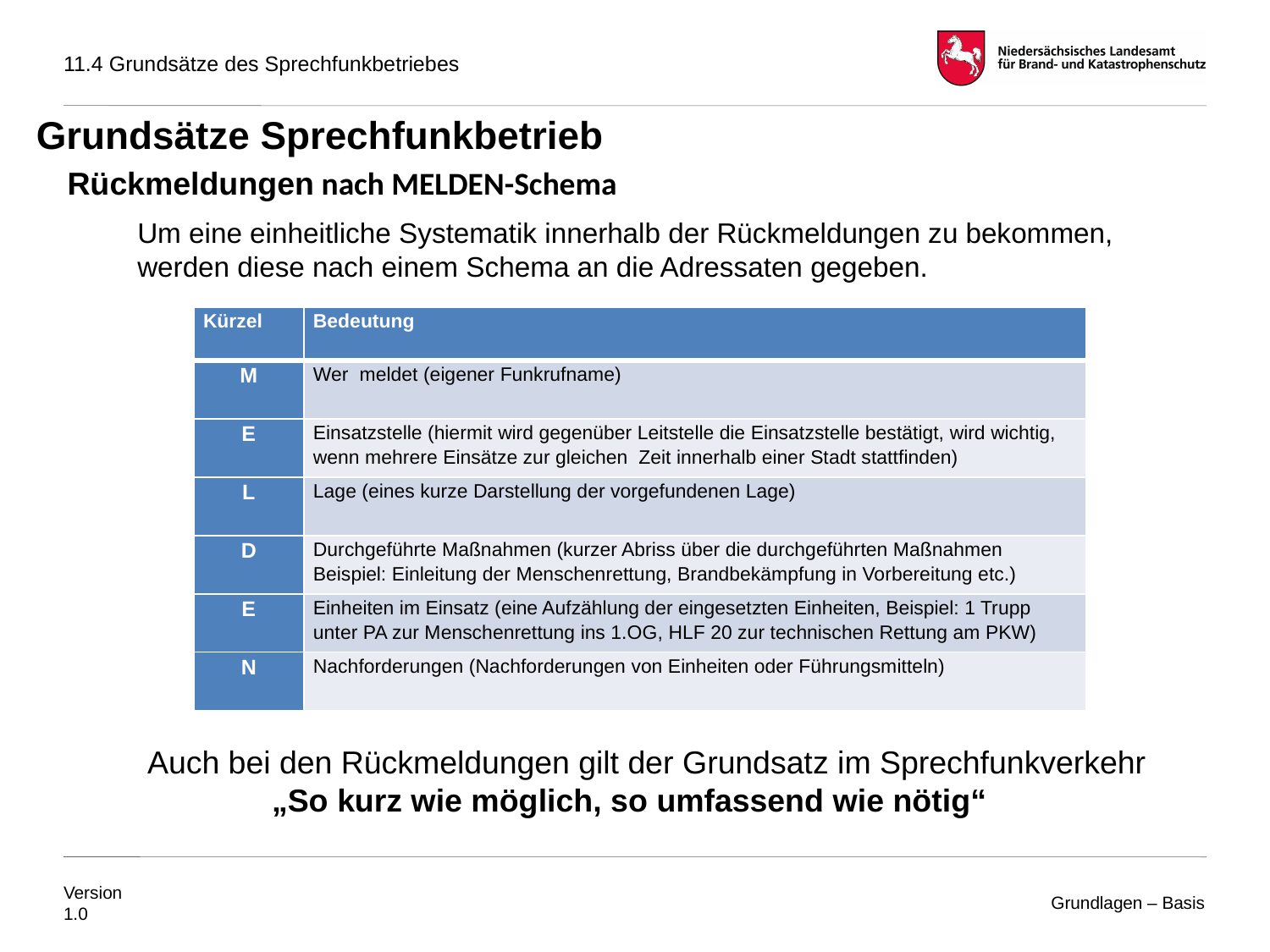

Grundsätze Sprechfunkbetrieb
Rückmeldungen nach MELDEN-Schema
Um eine einheitliche Systematik innerhalb der Rückmeldungen zu bekommen, werden diese nach einem Schema an die Adressaten gegeben.
| Kürzel | Bedeutung |
| --- | --- |
| M | Wer meldet (eigener Funkrufname) |
| E | Einsatzstelle (hiermit wird gegenüber Leitstelle die Einsatzstelle bestätigt, wird wichtig, wenn mehrere Einsätze zur gleichen Zeit innerhalb einer Stadt stattfinden) |
| L | Lage (eines kurze Darstellung der vorgefundenen Lage) |
| D | Durchgeführte Maßnahmen (kurzer Abriss über die durchgeführten Maßnahmen Beispiel: Einleitung der Menschenrettung, Brandbekämpfung in Vorbereitung etc.) |
| E | Einheiten im Einsatz (eine Aufzählung der eingesetzten Einheiten, Beispiel: 1 Trupp unter PA zur Menschenrettung ins 1.OG, HLF 20 zur technischen Rettung am PKW) |
| N | Nachforderungen (Nachforderungen von Einheiten oder Führungsmitteln) |
Auch bei den Rückmeldungen gilt der Grundsatz im Sprechfunkverkehr
              „So kurz wie möglich, so umfassend wie nötig“